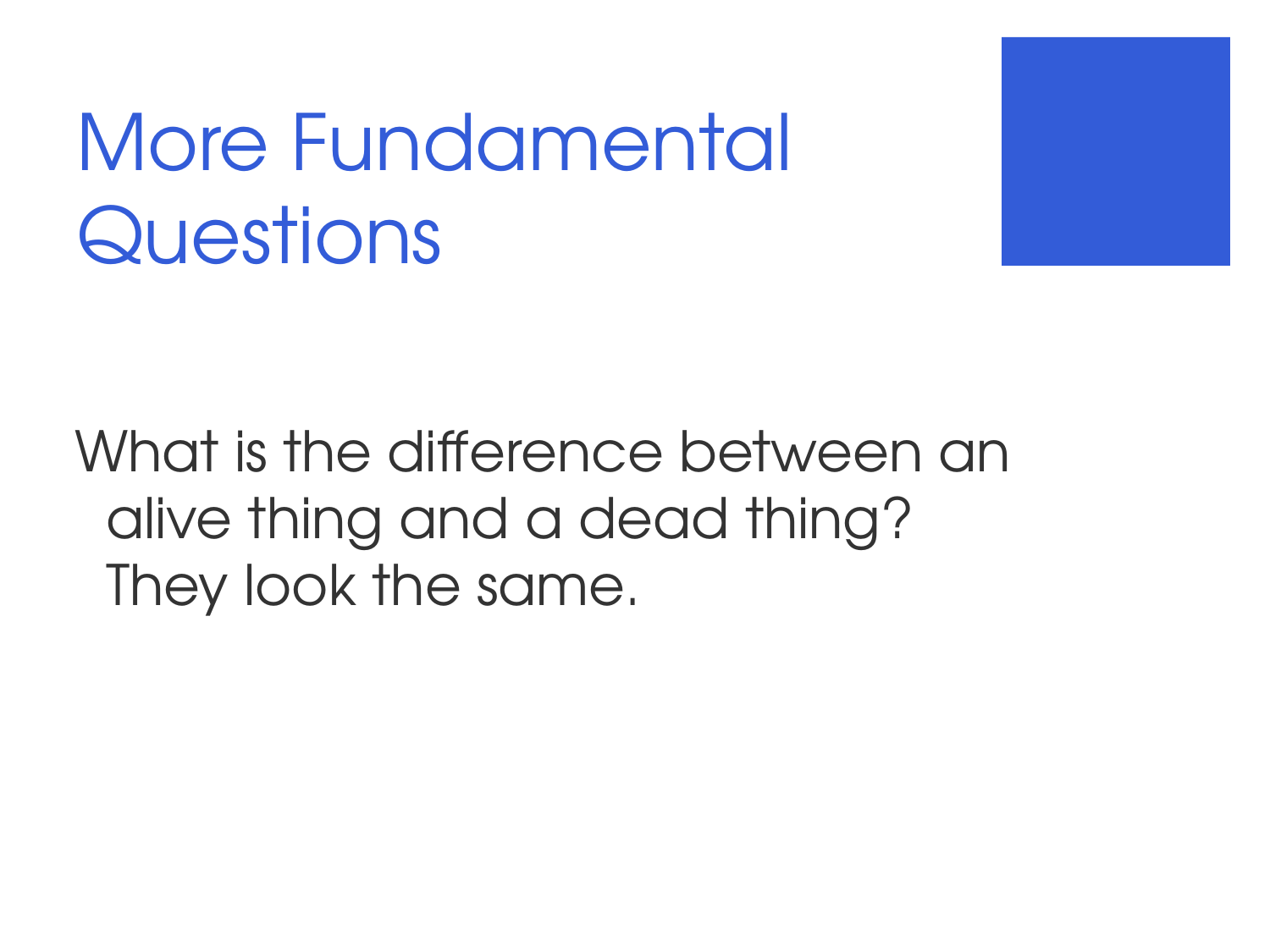

# More Fundamental Questions
What is the difference between an alive thing and a dead thing?   They look the same.